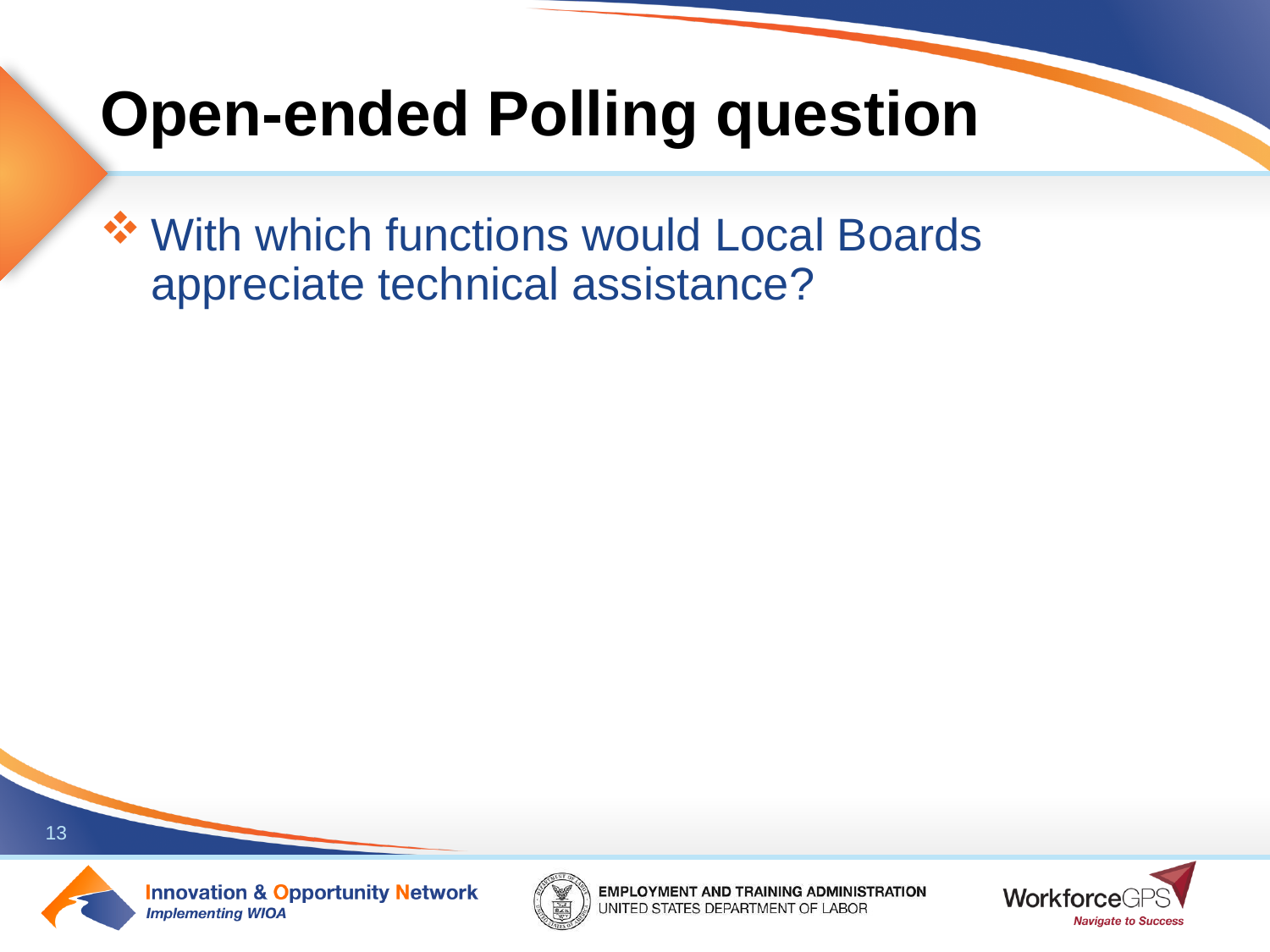

# Open-ended Polling question
With which functions would Local Boards appreciate technical assistance?